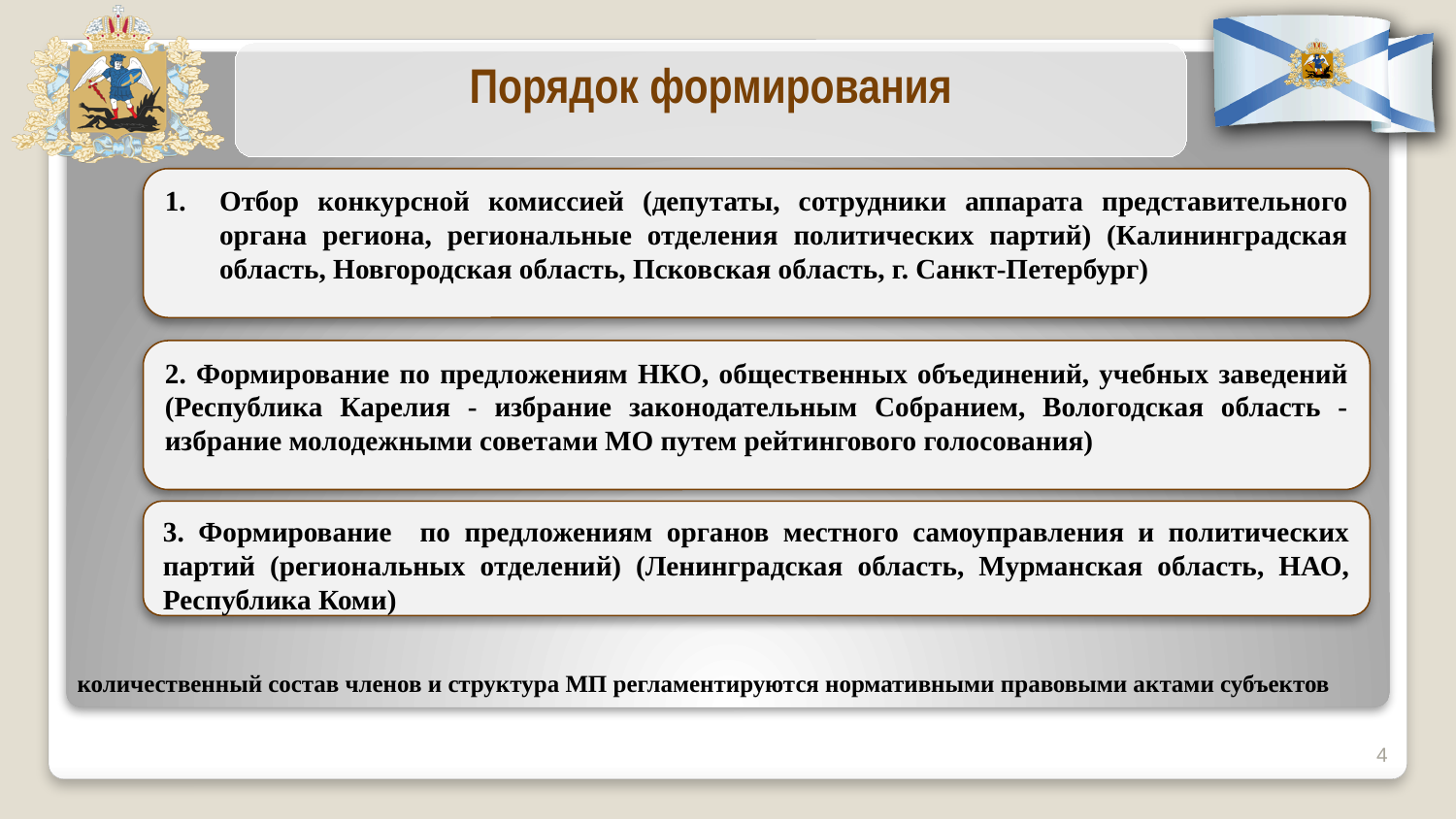

Порядок формирования
Отбор конкурсной комиссией (депутаты, сотрудники аппарата представительного органа региона, региональные отделения политических партий) (Калининградская область, Новгородская область, Псковская область, г. Санкт-Петербург)
2. Формирование по предложениям НКО, общественных объединений, учебных заведений (Республика Карелия - избрание законодательным Собранием, Вологодская область - избрание молодежными советами МО путем рейтингового голосования)
3. Формирование  по предложениям органов местного самоуправления и политических партий (региональных отделений) (Ленинградская область, Мурманская область, НАО, Республика Коми)

количественный состав членов и структура МП регламентируются нормативными правовыми актами субъектов
4